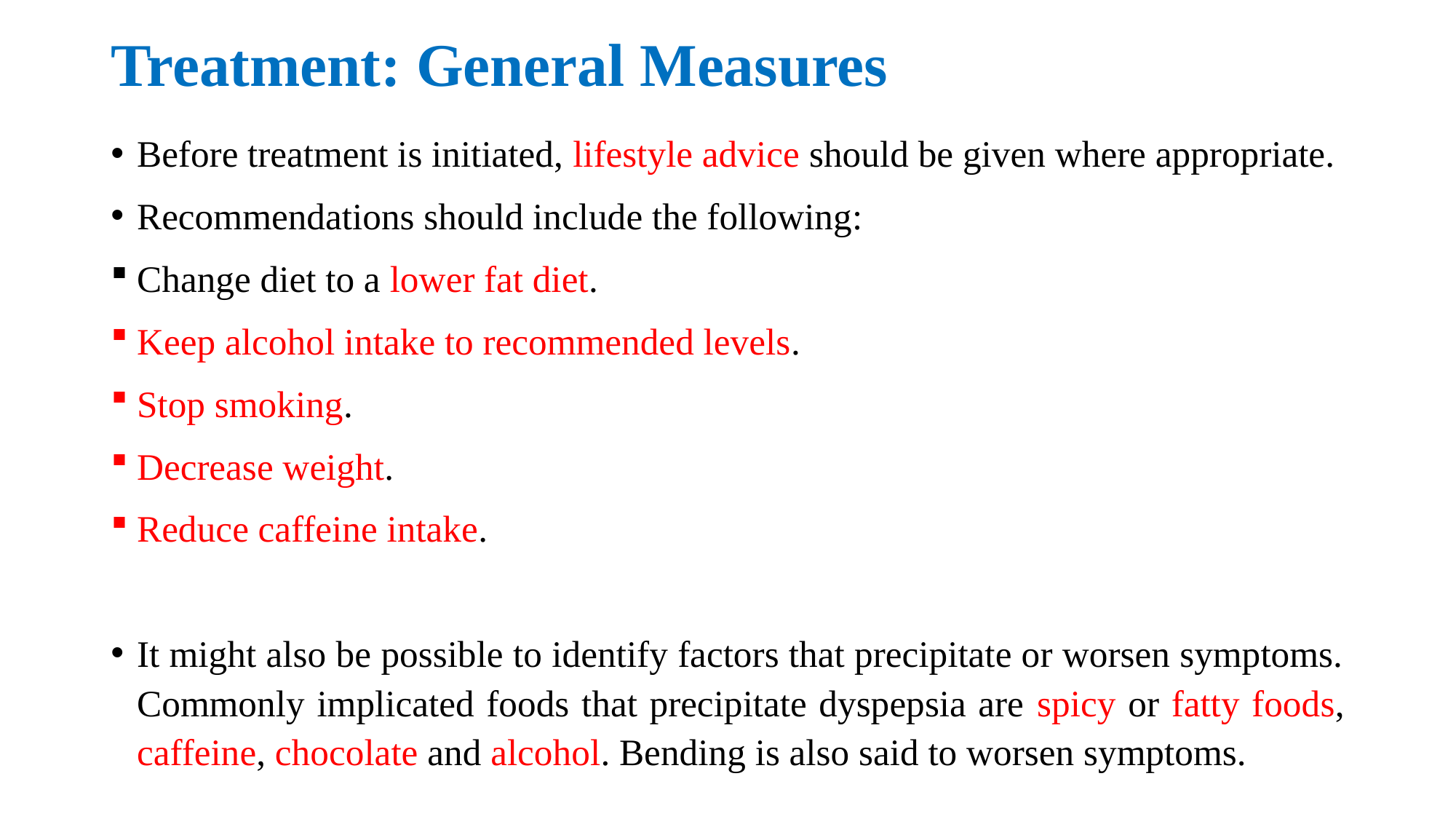

# Treatment: General Measures
Before treatment is initiated, lifestyle advice should be given where appropriate.
Recommendations should include the following:
Change diet to a lower fat diet.
Keep alcohol intake to recommended levels.
Stop smoking.
Decrease weight.
Reduce caffeine intake.

It might also be possible to identify factors that precipitate or worsen symptoms. Commonly implicated foods that precipitate dyspepsia are spicy or fatty foods, caffeine, chocolate and alcohol. Bending is also said to worsen symptoms.